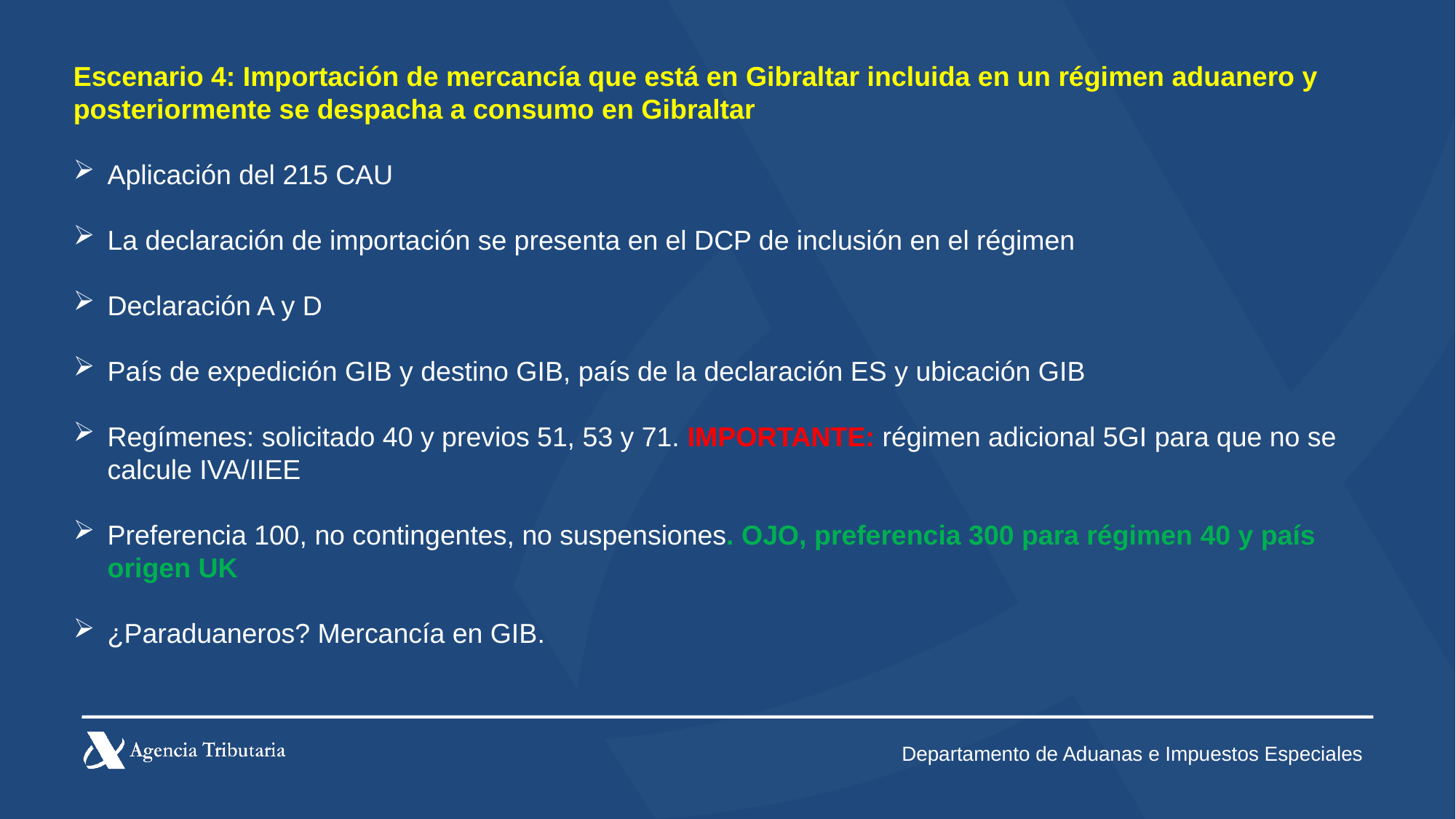

Escenario 4: Importación de mercancía que está en Gibraltar incluida en un régimen aduanero y posteriormente se despacha a consumo en Gibraltar

Aplicación del 215 CAU

La declaración de importación se presenta en el DCP de inclusión en el régimen

Declaración A y D

País de expedición GIB y destino GIB, país de la declaración ES y ubicación GIB

Regímenes: solicitado 40 y previos 51, 53 y 71. IMPORTANTE: régimen adicional 5GI para que no se calcule IVA/IIEE

Preferencia 100, no contingentes, no suspensiones. OJO, preferencia 300 para régimen 40 y país origen UK

¿Paraduaneros? Mercancía en GIB.